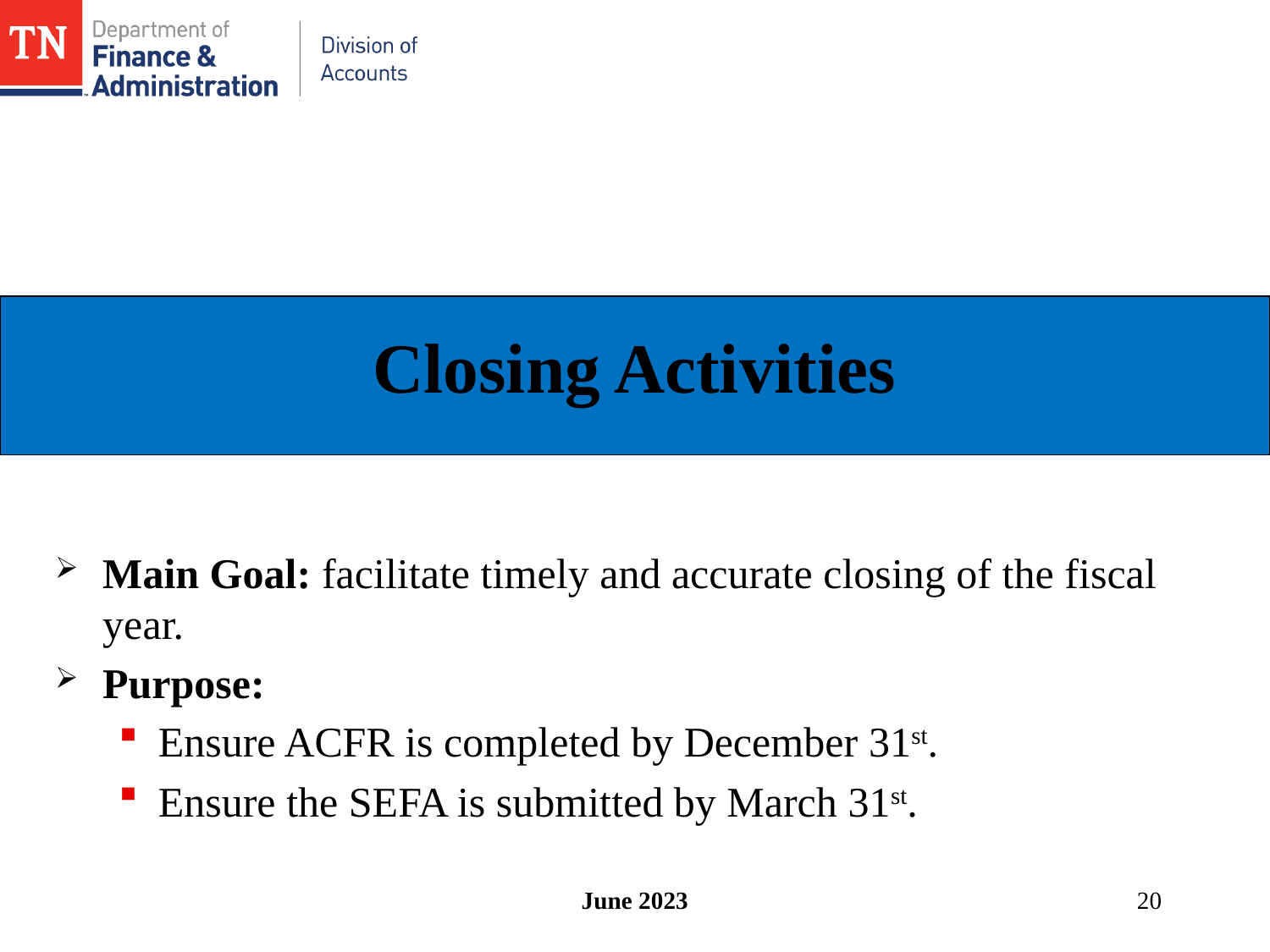

# Closing Activities

Main Goal: facilitate timely and accurate closing of the fiscal year.
Purpose:
Ensure ACFR is completed by December 31st.
Ensure the SEFA is submitted by March 31st.

June 2023
20